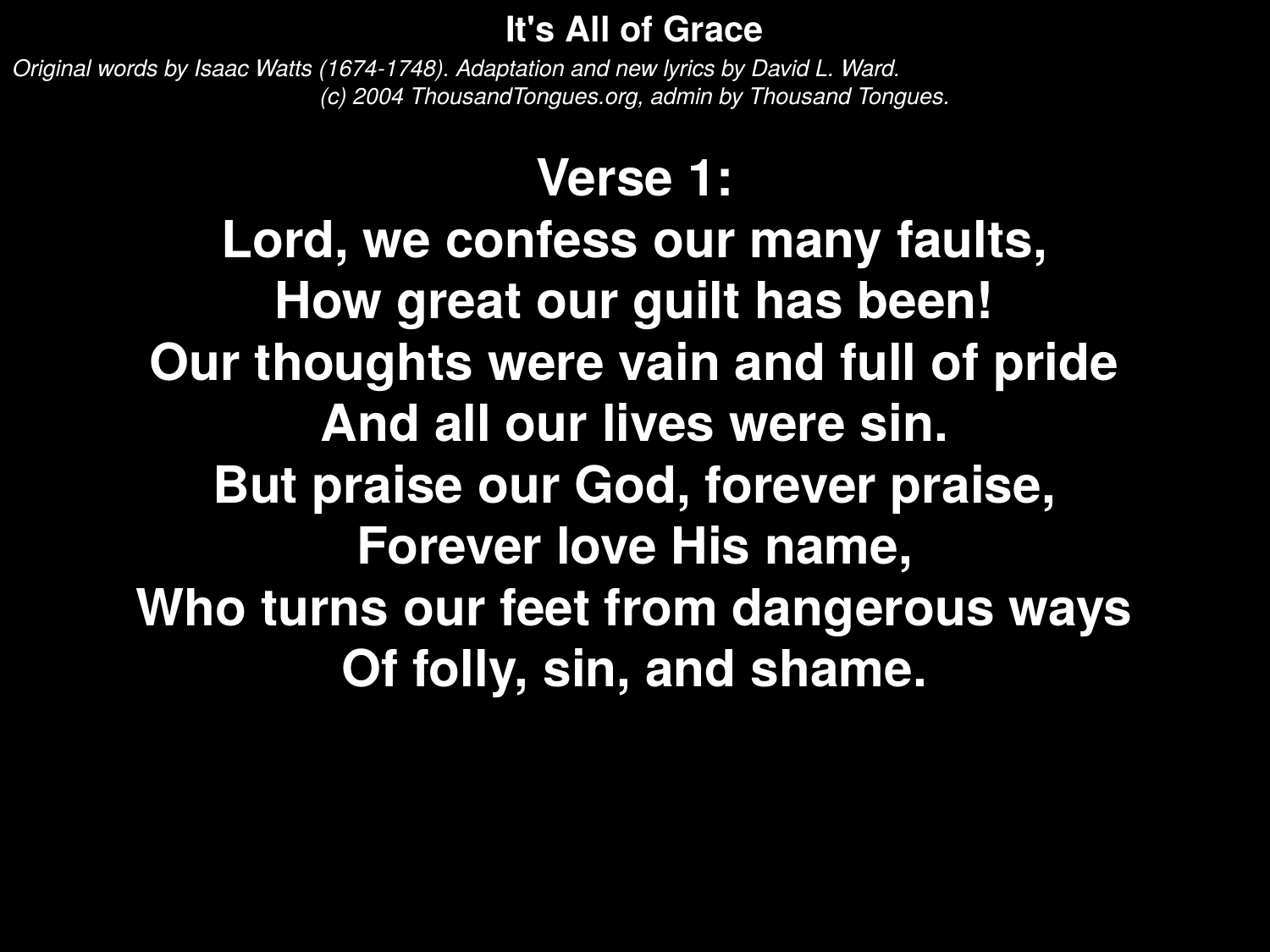

It's All of Grace
Original words by Isaac Watts (1674-1748). Adaptation and new lyrics by David L. Ward.
(c) 2004 ThousandTongues.org, admin by Thousand Tongues.
Verse 1:
Lord, we confess our many faults,
How great our guilt has been!
Our thoughts were vain and full of pride
And all our lives were sin.
But praise our God, forever praise,
Forever love His name,
Who turns our feet from dangerous ways
Of folly, sin, and shame.